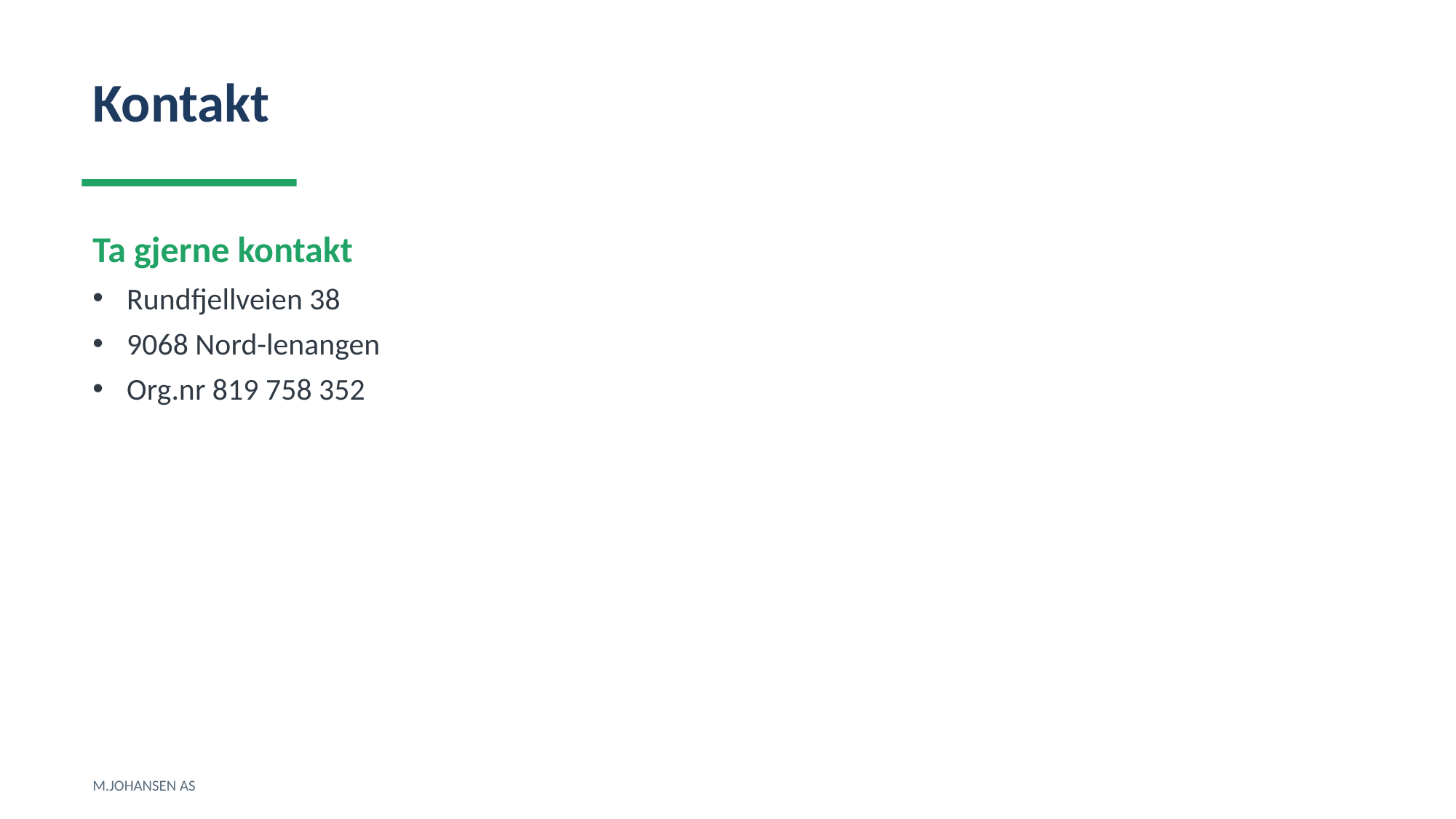

Kontakt

Ta gjerne kontakt
Rundfjellveien 38
9068 Nord-lenangen
Org.nr 819 758 352
M.JOHANSEN AS